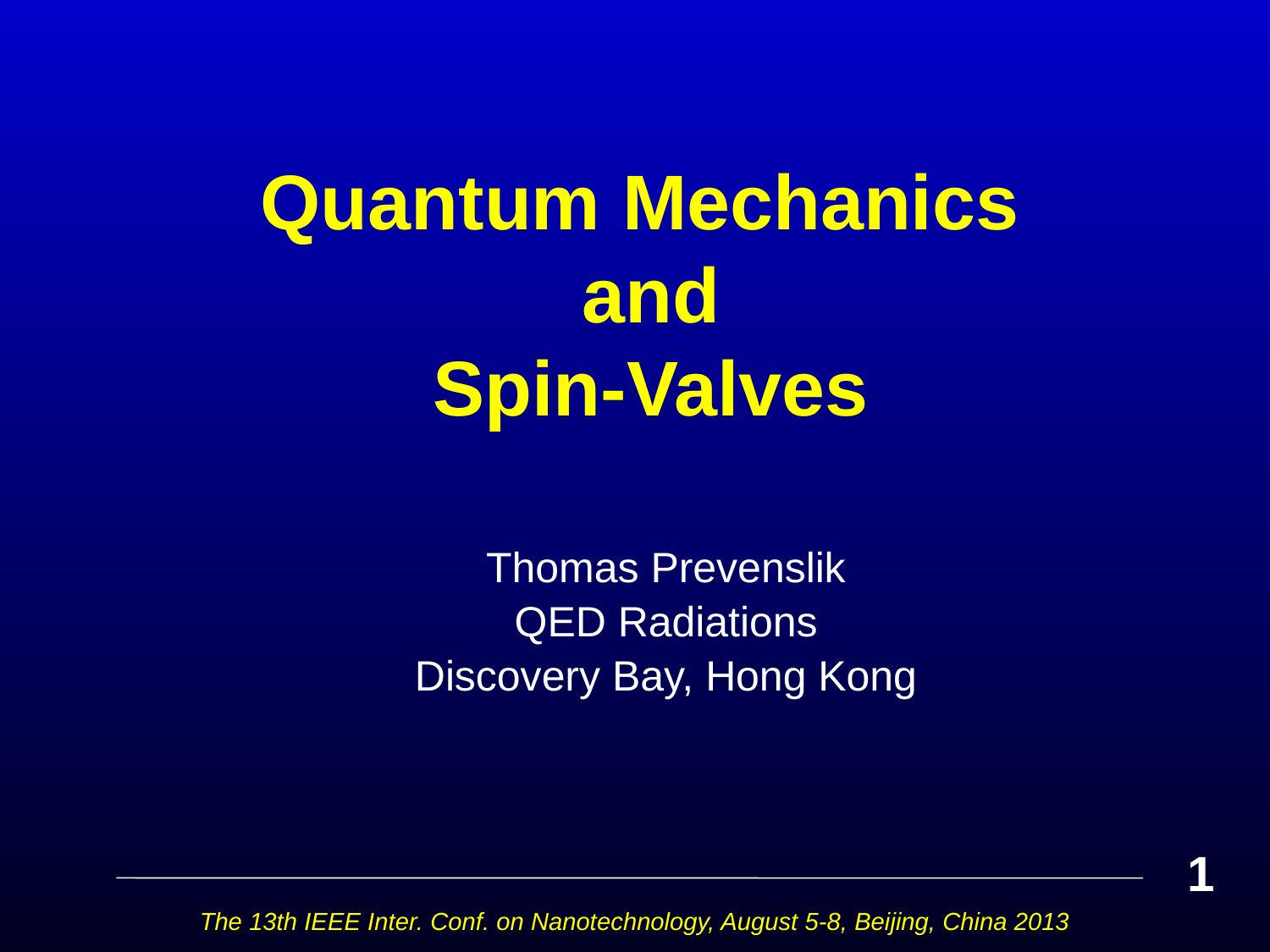

# Quantum Mechanics and Spin-Valves
Thomas Prevenslik
QED Radiations
Discovery Bay, Hong Kong
1
The 13th IEEE Inter. Conf. on Nanotechnology, August 5-8, Beijing, China 2013